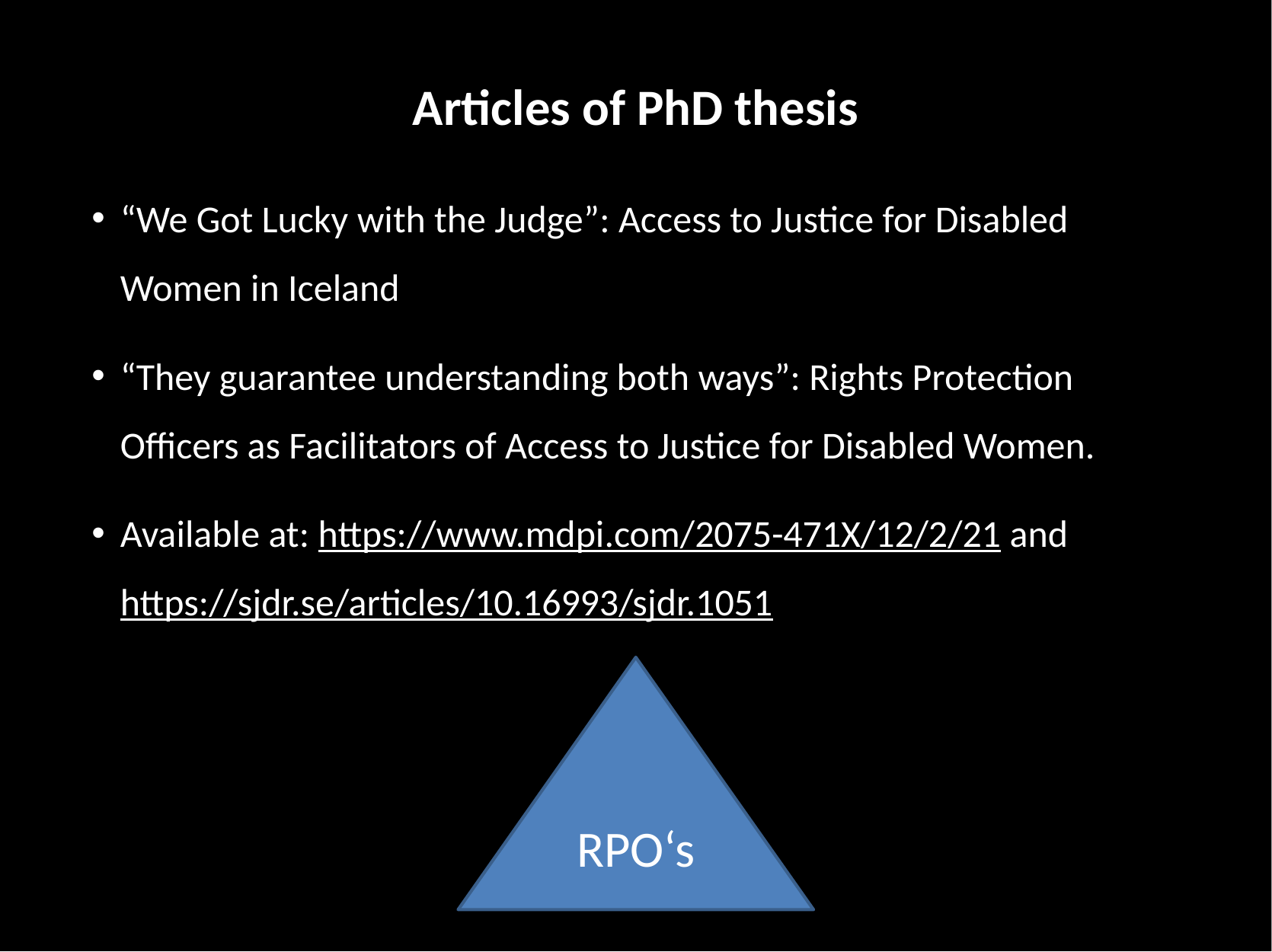

# Articles of PhD thesis
“We Got Lucky with the Judge”: Access to Justice for Disabled Women in Iceland
“They guarantee understanding both ways”: Rights Protection Officers as Facilitators of Access to Justice for Disabled Women.
Available at: https://www.mdpi.com/2075-471X/12/2/21 and https://sjdr.se/articles/10.16993/sjdr.1051

RPO‘s